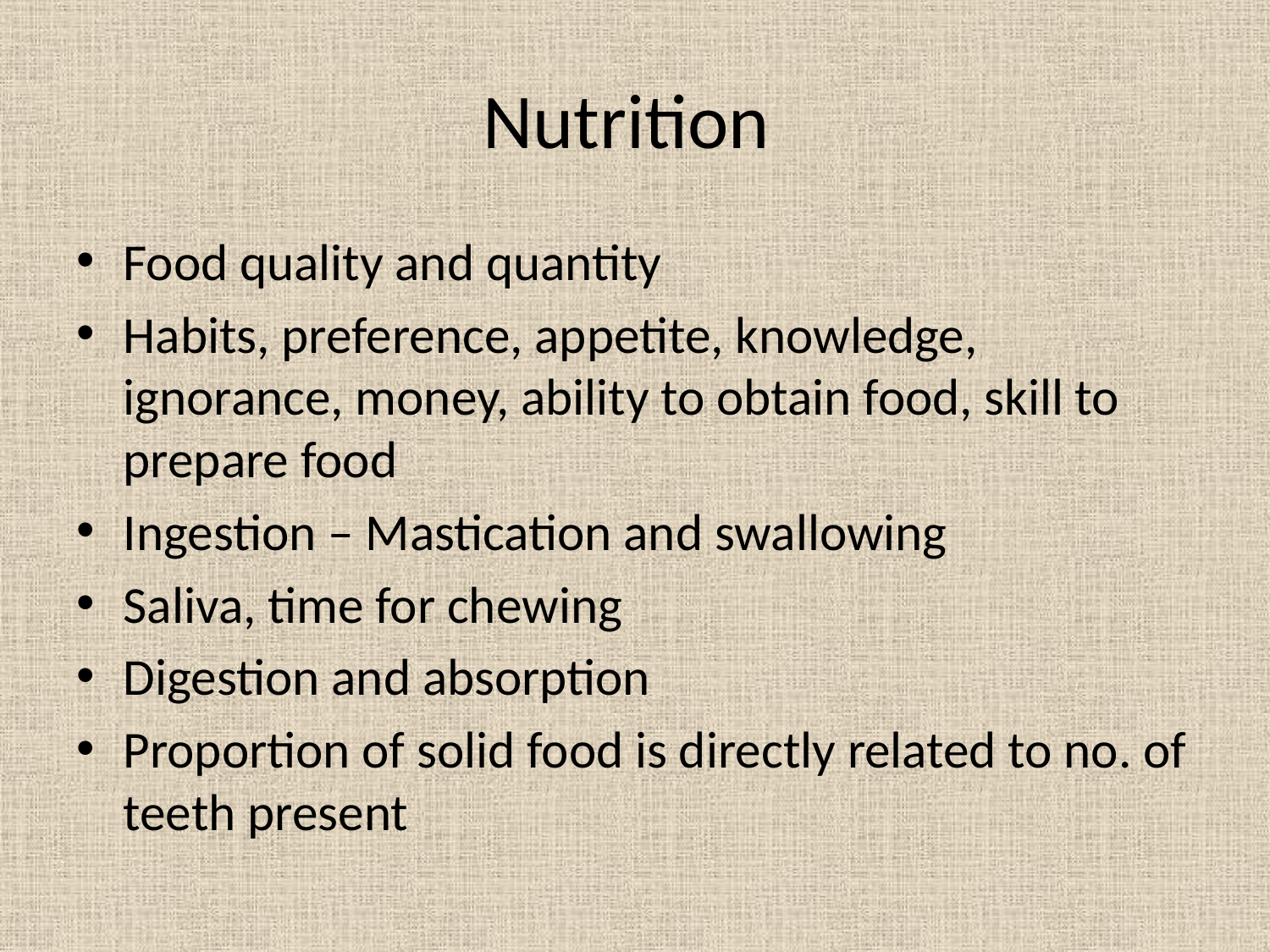

# Nutrition
Food quality and quantity
Habits, preference, appetite, knowledge, ignorance, money, ability to obtain food, skill to prepare food
Ingestion – Mastication and swallowing
Saliva, time for chewing
Digestion and absorption
Proportion of solid food is directly related to no. of teeth present